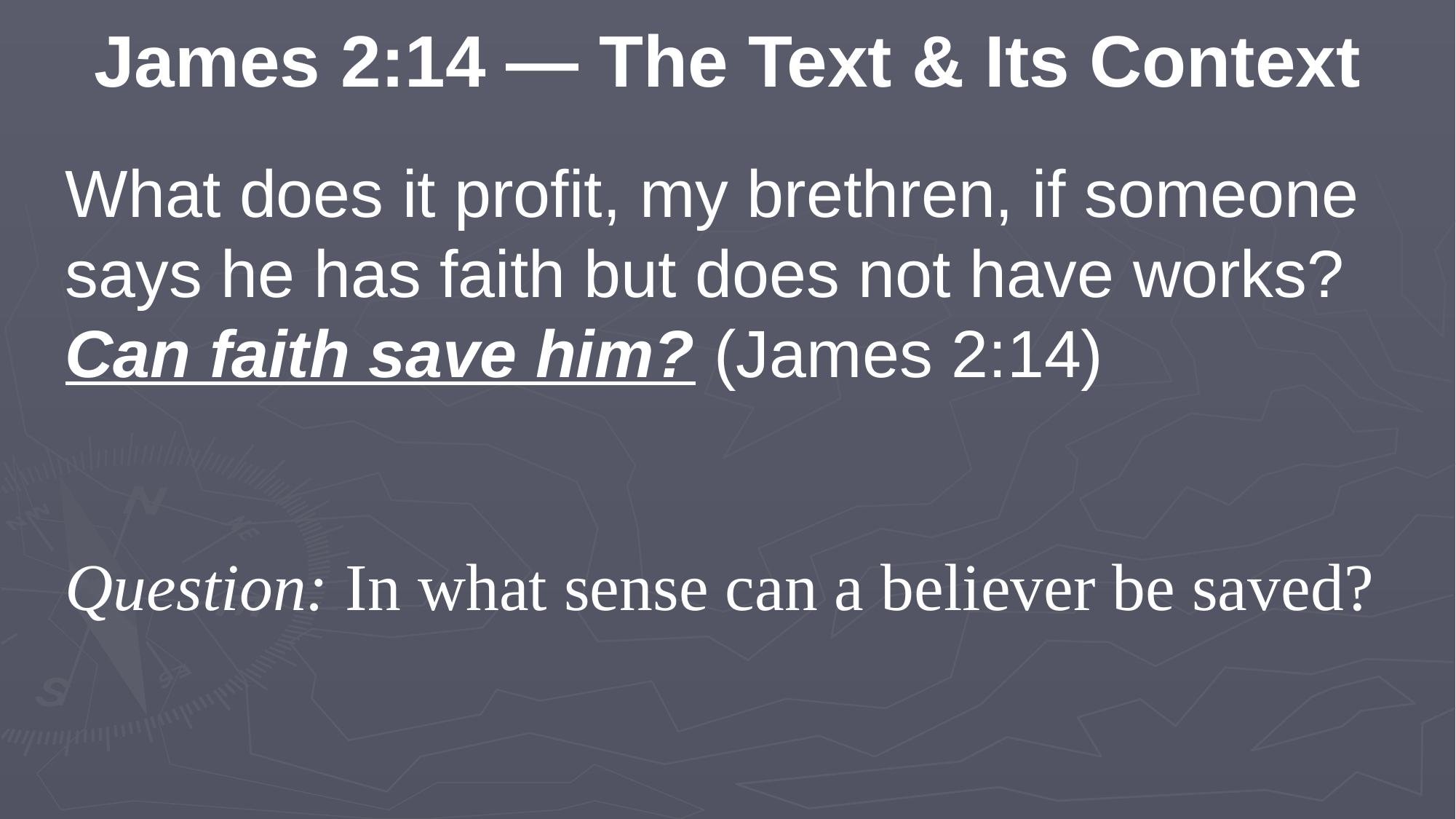

James 2:14 — The Text & Its Context
What does it profit, my brethren, if someone says he has faith but does not have works? Can faith save him? (James 2:14)

Question: In what sense can a believer be saved?